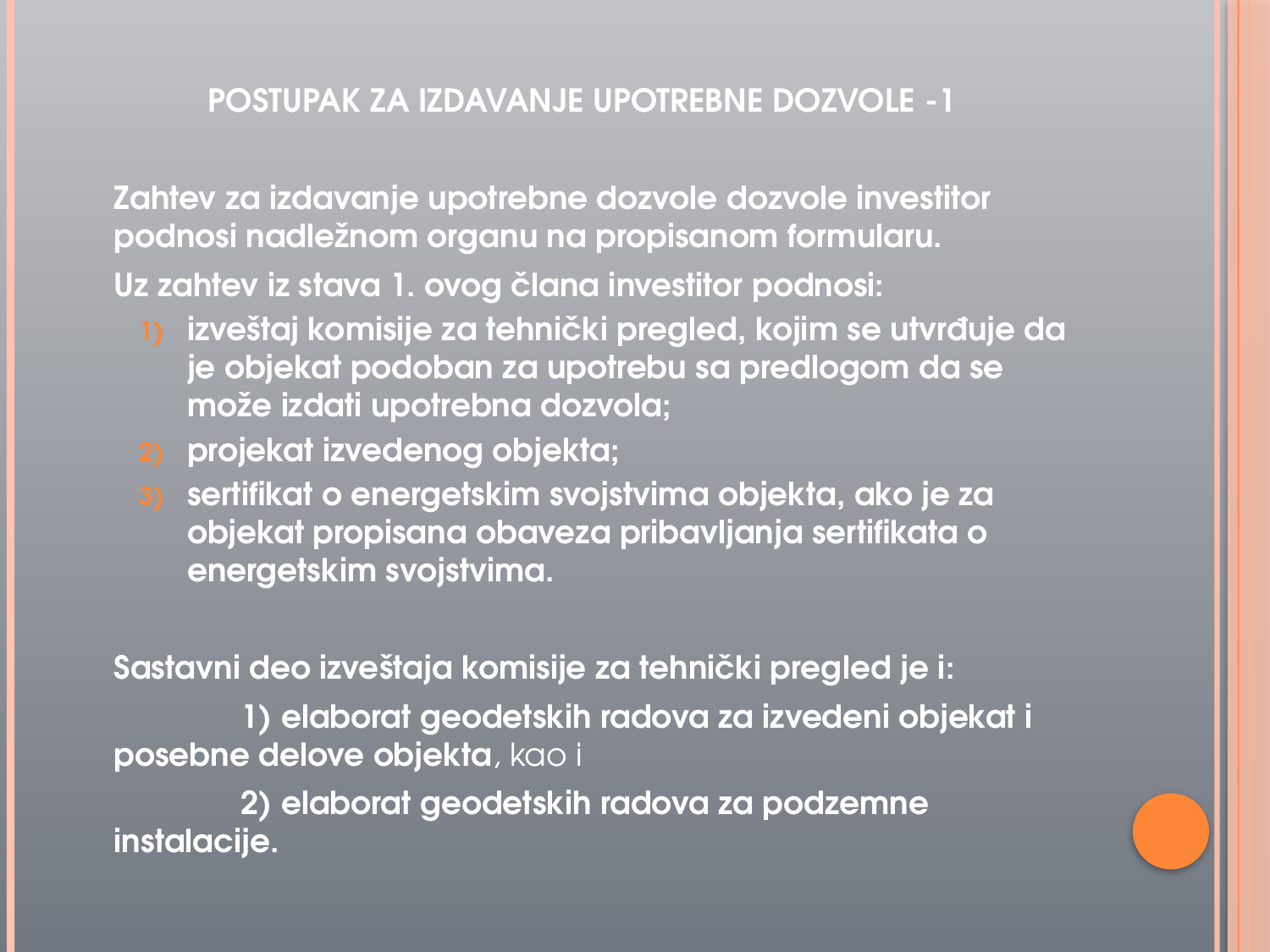

POSTUPAK ZA IZDAVANJE UPOTREBNE DOZVOLE -1

	Zahtev za izdavanje upotrebne dozvole dozvole investitor podnosi nadležnom organu na propisanom formularu.
	Uz zahtev iz stava 1. ovog člana investitor podnosi:
izveštaj komisije za tehnički pregled, kojim se utvrđuje da je objekat podoban za upotrebu sa predlogom da se može izdati upotrebna dozvola;
projekat izvedenog objekta;
sertifikat o energetskim svojstvima objekta, ako je za objekat propisana obaveza pribavljanja sertifikata o energetskim svojstvima.

	Sastavni deo izveštaja komisije za tehnički pregled je i:
		1) elaborat geodetskih radova za izvedeni objekat i posebne delove objekta, kao i
		2) elaborat geodetskih radova za podzemne instalacije.